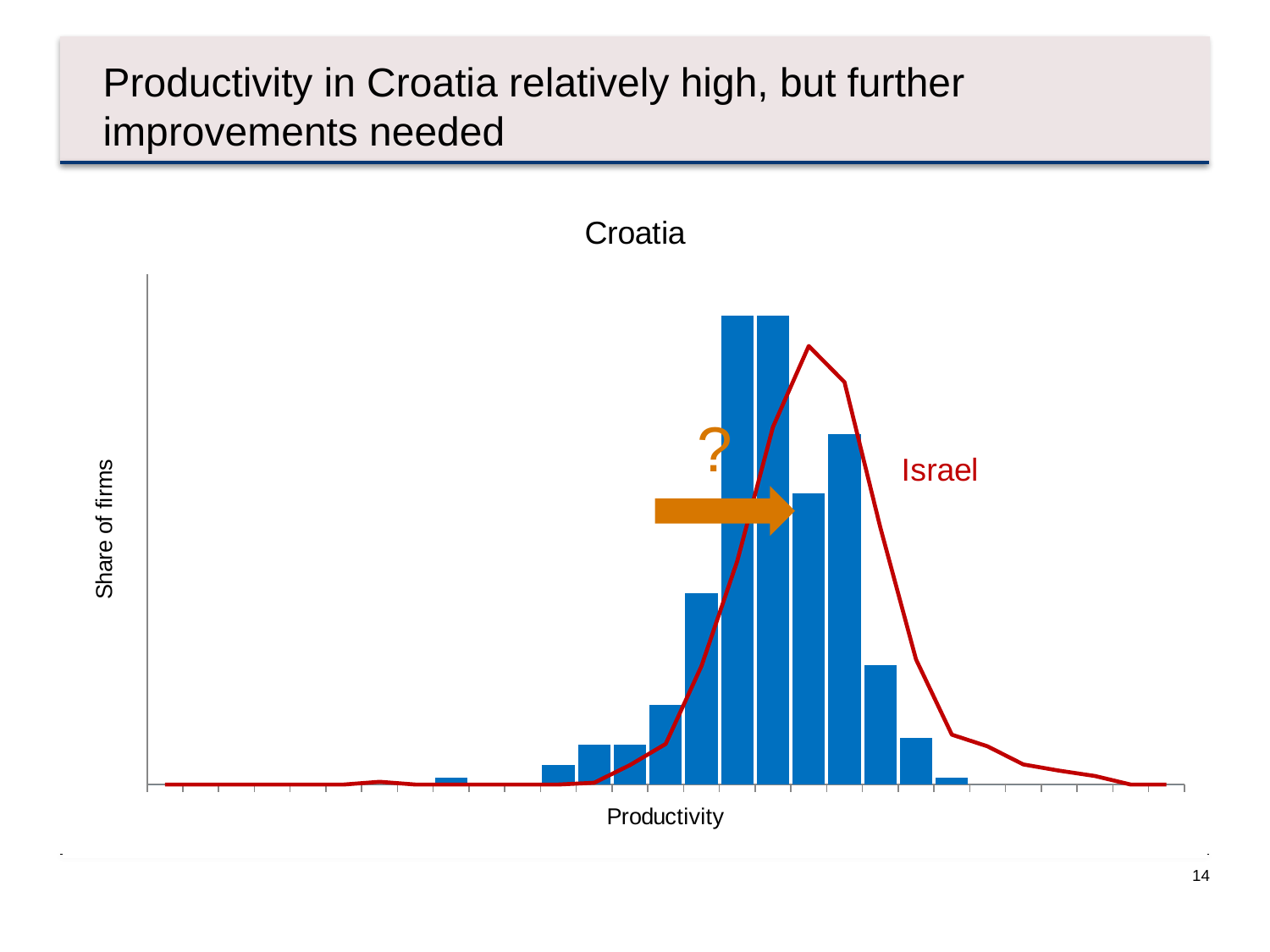

Productivity in Croatia relatively high, but further improvements needed

### Chart: Croatia

| Category |  |  |
|---|---|---|
| 0 | 0.0 | 0.0 |
| 0 | 0.0 | 0.0 |
| 0 | 0.0 | 0.0 |
| 0 | 0.0 | 0.0 |
| 0 | 0.0 | 0.0 |
| 0 | 0.0 | 0.0 |
| 0 | 0.0 | 0.0032072675701796055 |
| 0 | 0.0 | 0.0 |
| 0 | 0.007763975155279502 | 0.0 |
| 0 | 0.0 | 0.0 |
| 0 | 0.0 | 0.0 |
| 0 | 0.023291925465838508 | 0.0 |
| 0 | 0.046583850931677016 | 0.002080138975380584 |
| 0 | 0.046583850931677016 | 0.02280010015739372 |
| 0 | 0.09316770186335403 | 0.04768379999708646 |
| 0 | 0.2251552795031056 | 0.13909386879716187 |
| 0 | 0.5512422360248447 | 0.2622844850418442 |
| 0 | 0.5512422360248447 | 0.420078113559758 |
| 0 | 0.3416149068322981 | 0.5151708966798765 |
| 0 | 0.41149068322981364 | 0.4726923198650303 |
| 0 | 0.13975155279503104 | 0.30207874577129507 |
| 0 | 0.05434782608695652 | 0.1468884015423414 |
| 0 | 0.007763975155279502 | 0.058549292252965304 |
| 0 | 0.0 | 0.044803300547565095 |
| 0 | 0.0 | 0.023546776595025094 |
| 0 | 0.0 | 0.01628938060002111 |
| 0 | 0.0 | 0.009982361121704109 |
| 0 | 0.0 | 0.0 |
| 0 | 0.0 | 0.0 |
?

14